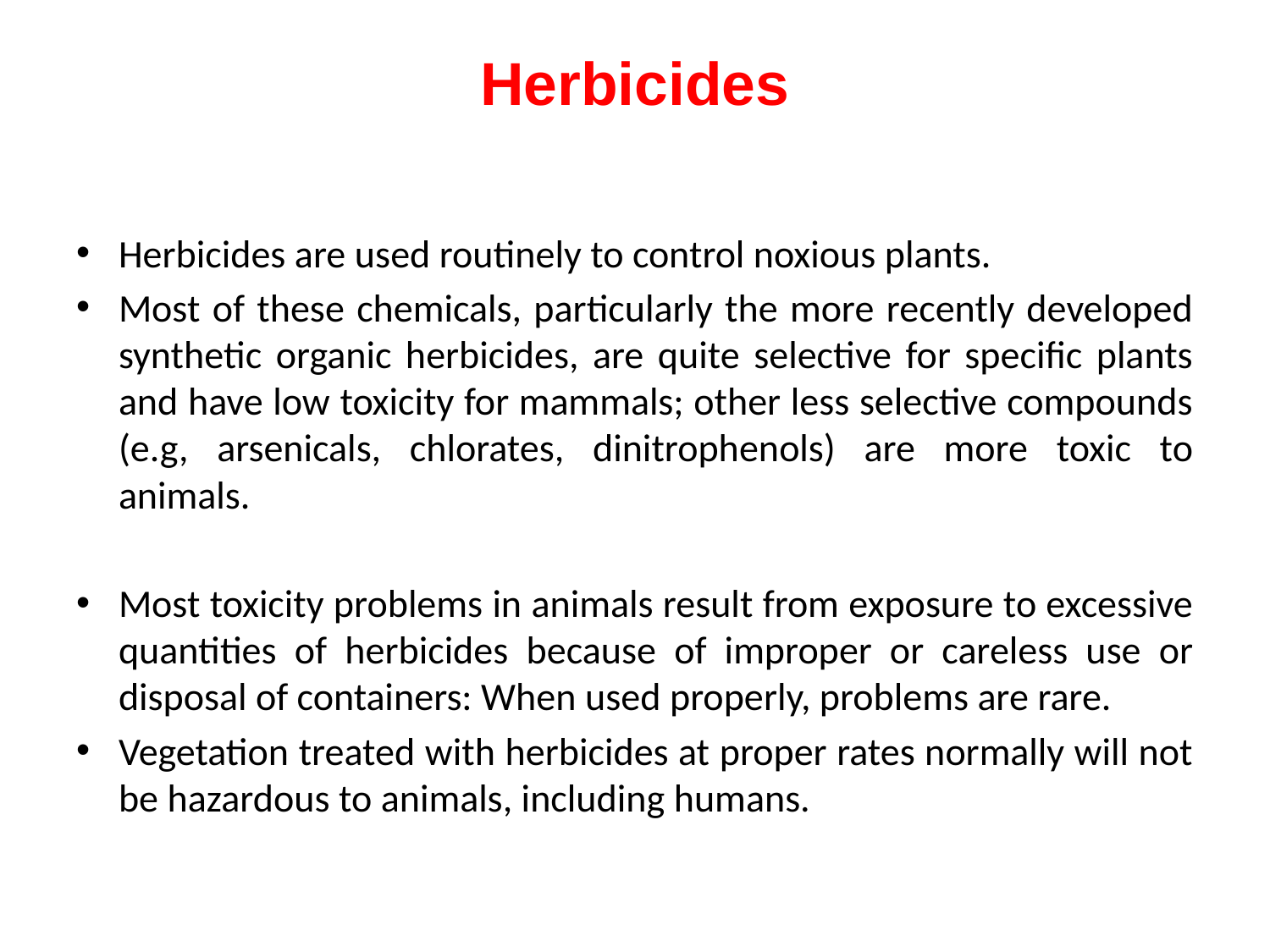

# Herbicides
Herbicides are used routinely to control noxious plants.
Most of these chemicals, particularly the more recently developed synthetic organic herbicides, are quite selective for specific plants and have low toxicity for mammals; other less selective compounds (e.g, arsenicals, chlorates, dinitrophenols) are more toxic to animals.

Most toxicity problems in animals result from exposure to excessive quantities of herbicides because of improper or careless use or disposal of containers: When used properly, problems are rare.
Vegetation treated with herbicides at proper rates normally will not be hazardous to animals, including humans.